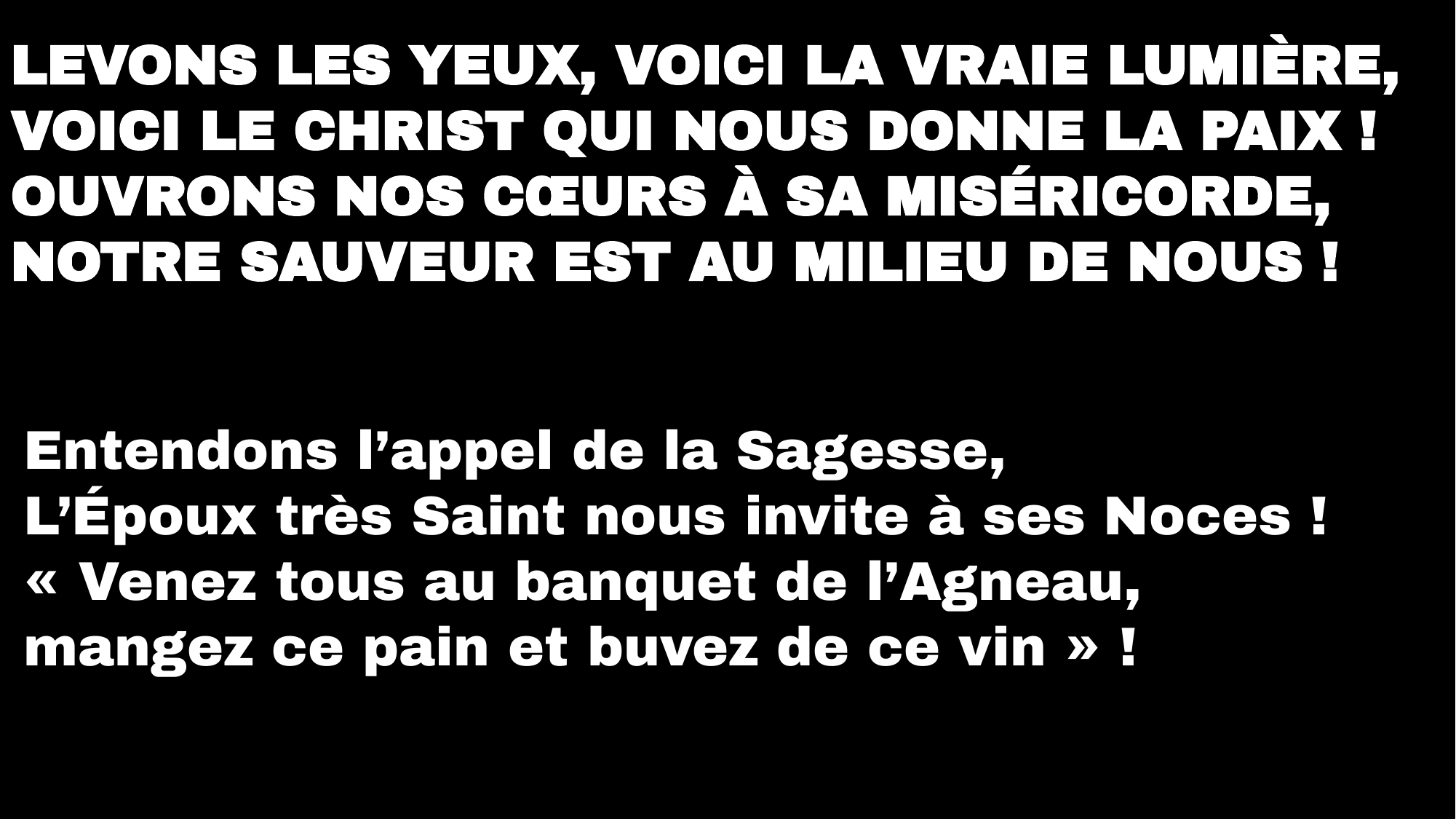

Levons les yeux, voici la vraie Lumière,
Voici le Christ qui nous donne la Paix !
Ouvrons nos cœurs à sa Miséricorde,
Notre Sauveur est au milieu de nous !
Entendons l’appel de la Sagesse,
L’Époux très Saint nous invite à ses Noces !
« Venez tous au banquet de l’Agneau,
mangez ce pain et buvez de ce vin » !